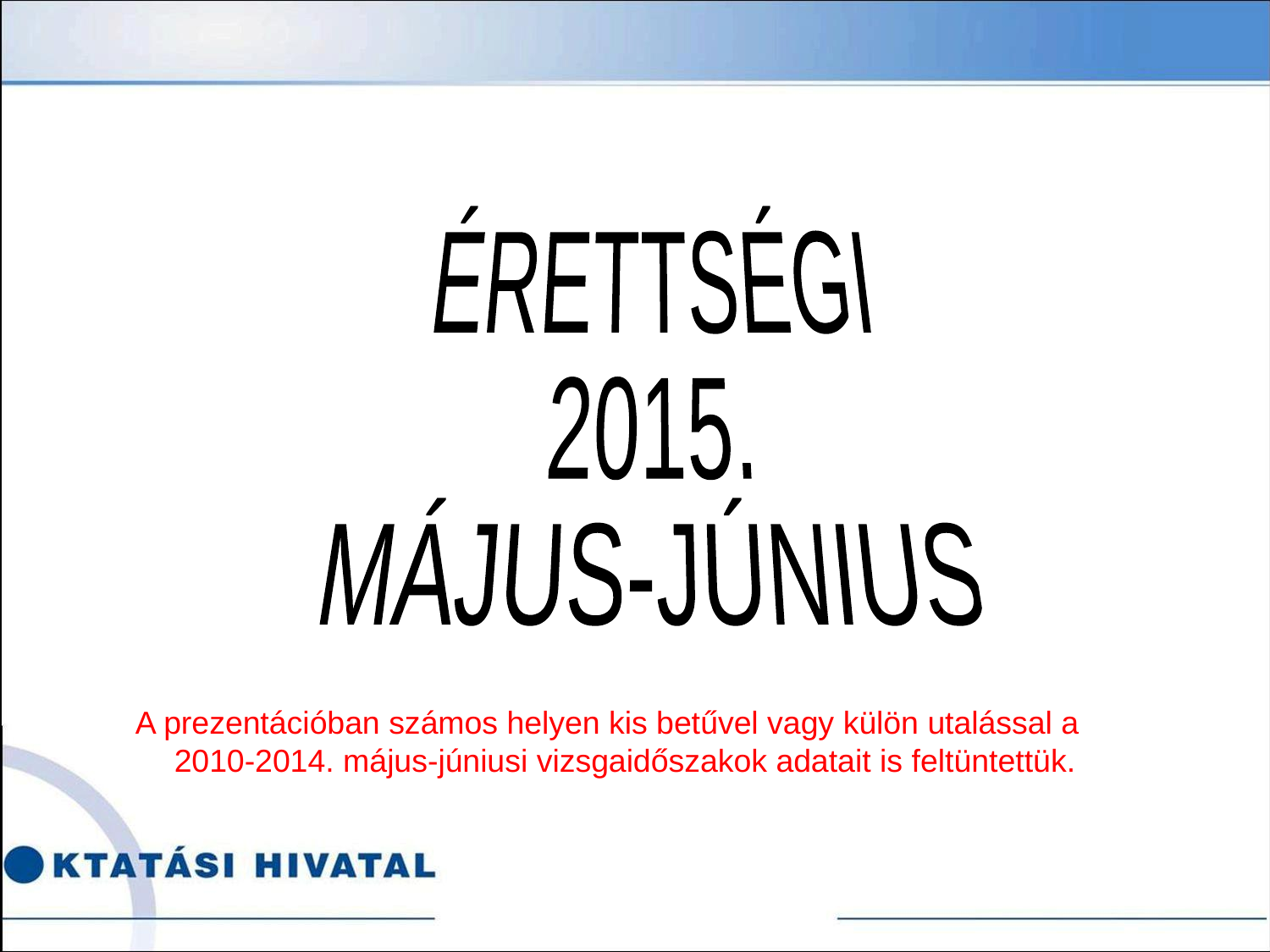

ÉRETTSÉGI
2015.
MÁJUS-JÚNIUS
A prezentációban számos helyen kis betűvel vagy külön utalással a     2010-2014. május-júniusi vizsgaidőszakok adatait is feltüntettük.